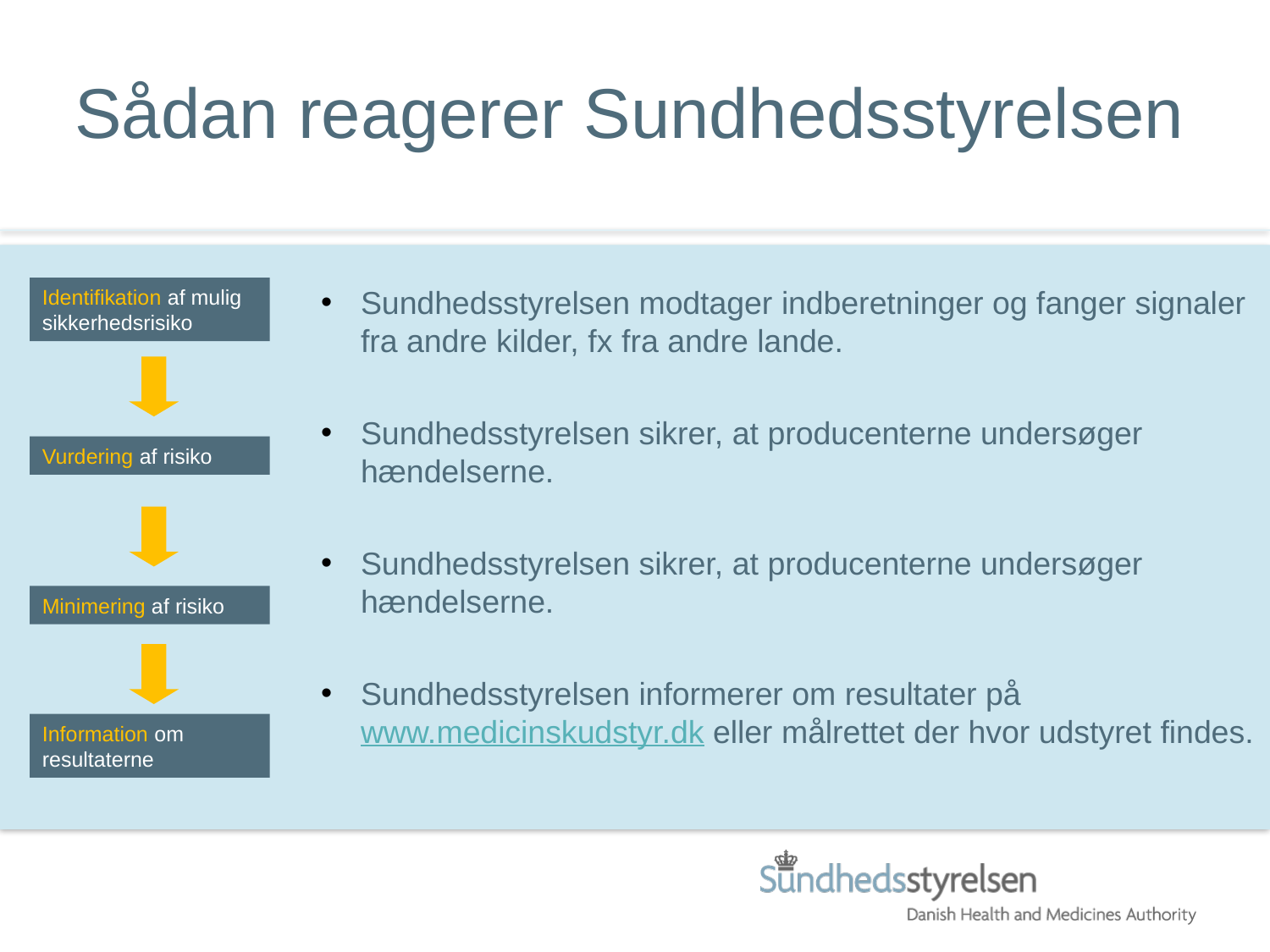

# Sådan reagerer Sundhedsstyrelsen

Sundhedsstyrelsen modtager indberetninger og fanger signaler fra andre kilder, fx fra andre lande.

Sundhedsstyrelsen sikrer, at producenterne undersøger hændelserne.

Sundhedsstyrelsen sikrer, at producenterne undersøger hændelserne.

Sundhedsstyrelsen informerer om resultater på www.medicinskudstyr.dk eller målrettet der hvor udstyret findes.

Identifikation af mulig sikkerhedsrisiko

Vurdering af risiko

Minimering af risiko

Information om  resultaterne